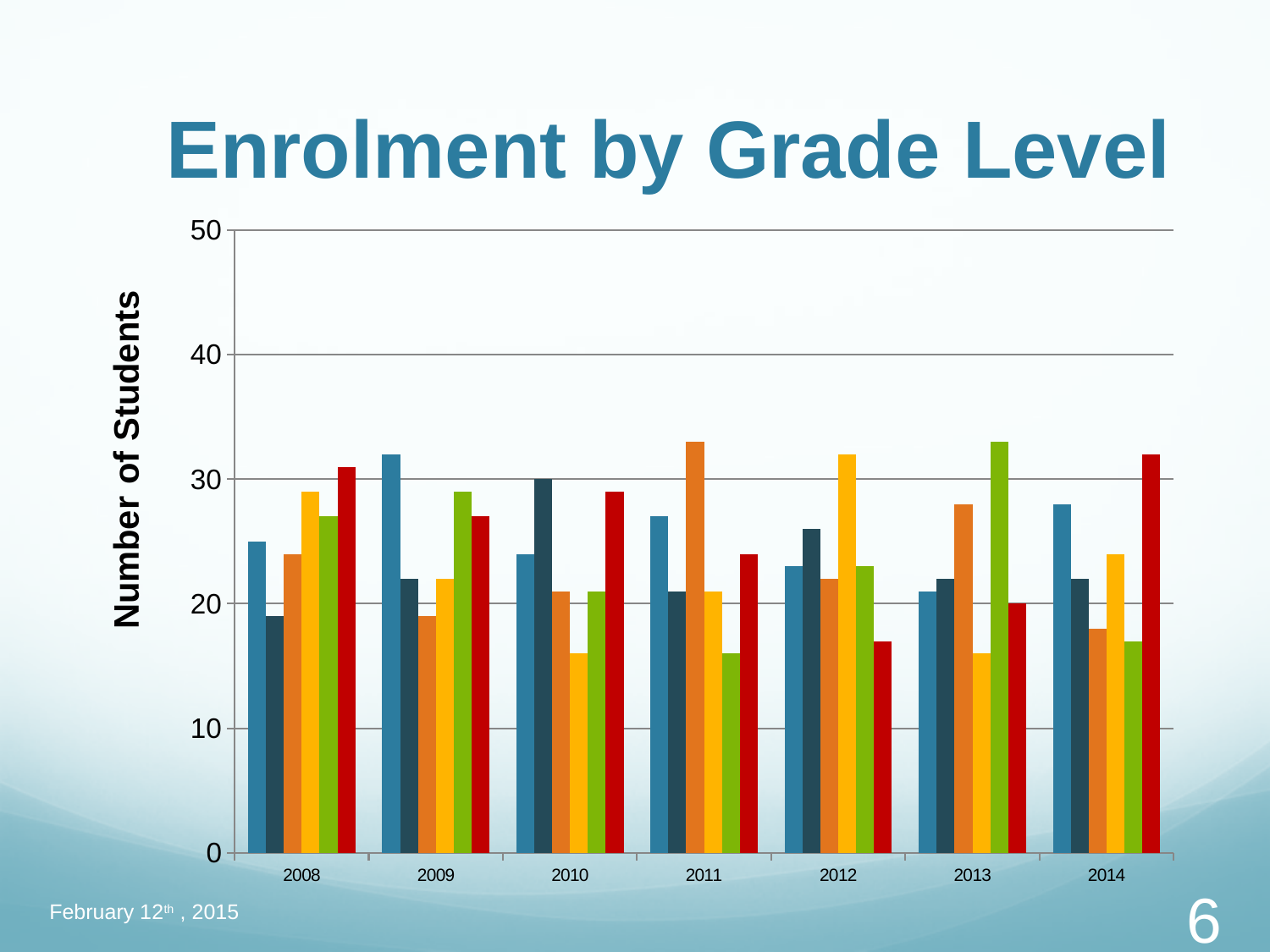

# Enrolment by Grade Level

### Chart

| Category | K | 1 | 2 | 3 | 4 | 5 |
|---|---|---|---|---|---|---|
| 2008 | 25.0 | 19.0 | 24.0 | 29.0 | 27.0 | 31.0 |
| 2009 | 32.0 | 22.0 | 19.0 | 22.0 | 29.0 | 27.0 |
| 2010 | 24.0 | 30.0 | 21.0 | 16.0 | 21.0 | 29.0 |
| 2011 | 27.0 | 21.0 | 33.0 | 21.0 | 16.0 | 24.0 |
| 2012 | 23.0 | 26.0 | 22.0 | 32.0 | 23.0 | 17.0 |
| 2013 | 21.0 | 22.0 | 28.0 | 16.0 | 33.0 | 20.0 |
| 2014 | 28.0 | 22.0 | 18.0 | 24.0 | 17.0 | 32.0 |
February 12th , 2015
6